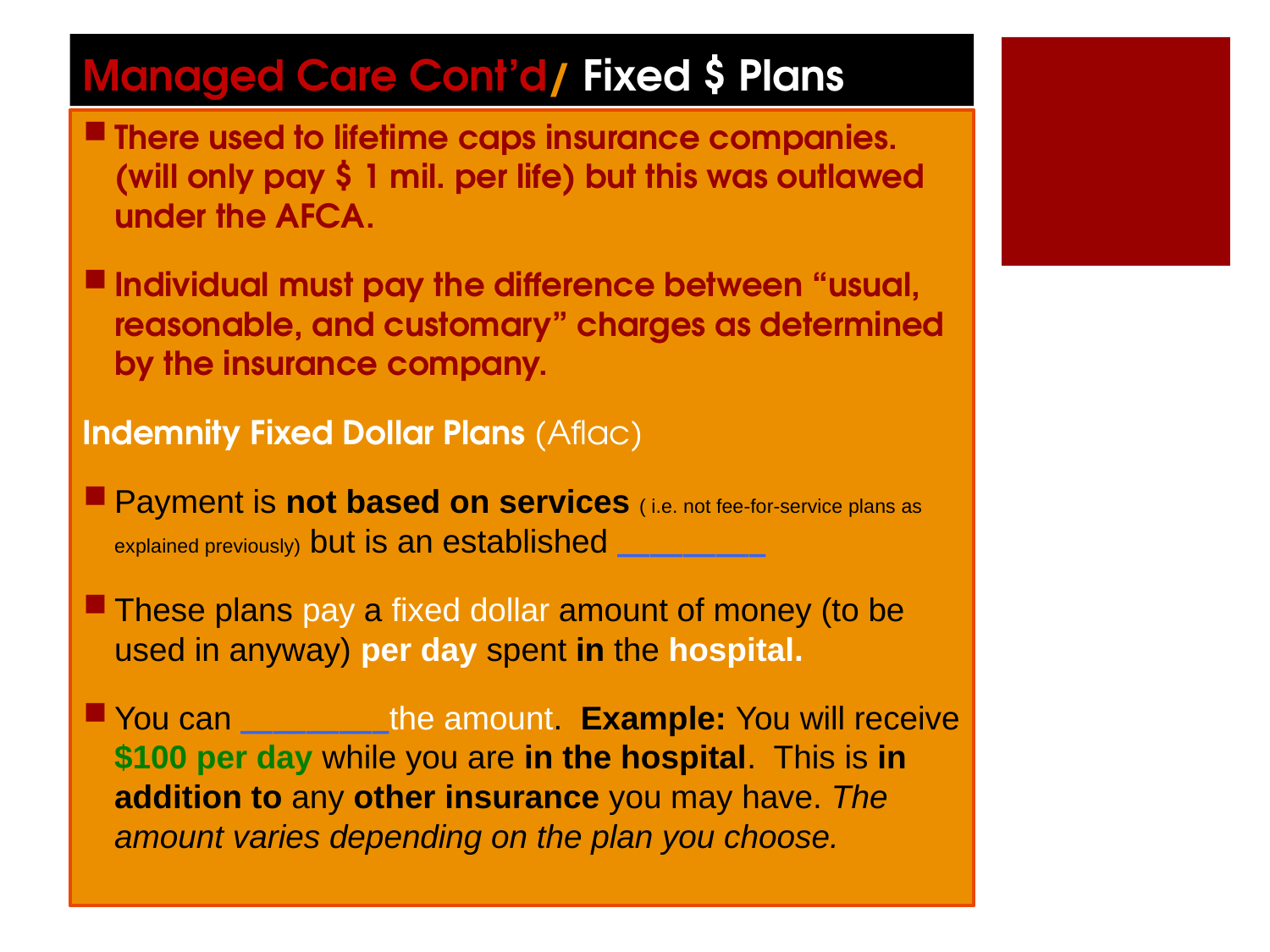

# Managed Care Cont’d/ Fixed $ Plans
There used to lifetime caps insurance companies. (will only pay $ 1 mil. per life) but this was outlawed under the AFCA.
Individual must pay the difference between “usual, reasonable, and customary” charges as determined by the insurance company.
Indemnity Fixed Dollar Plans (Aflac)
Payment is not based on services ( i.e. not fee-for-service plans as explained previously) but is an established _________
These plans pay a fixed dollar amount of money (to be used in anyway) per day spent in the hospital.
You can _________the amount.  Example: You will receive $100 per day while you are in the hospital.  This is in addition to any other insurance you may have. The amount varies depending on the plan you choose.